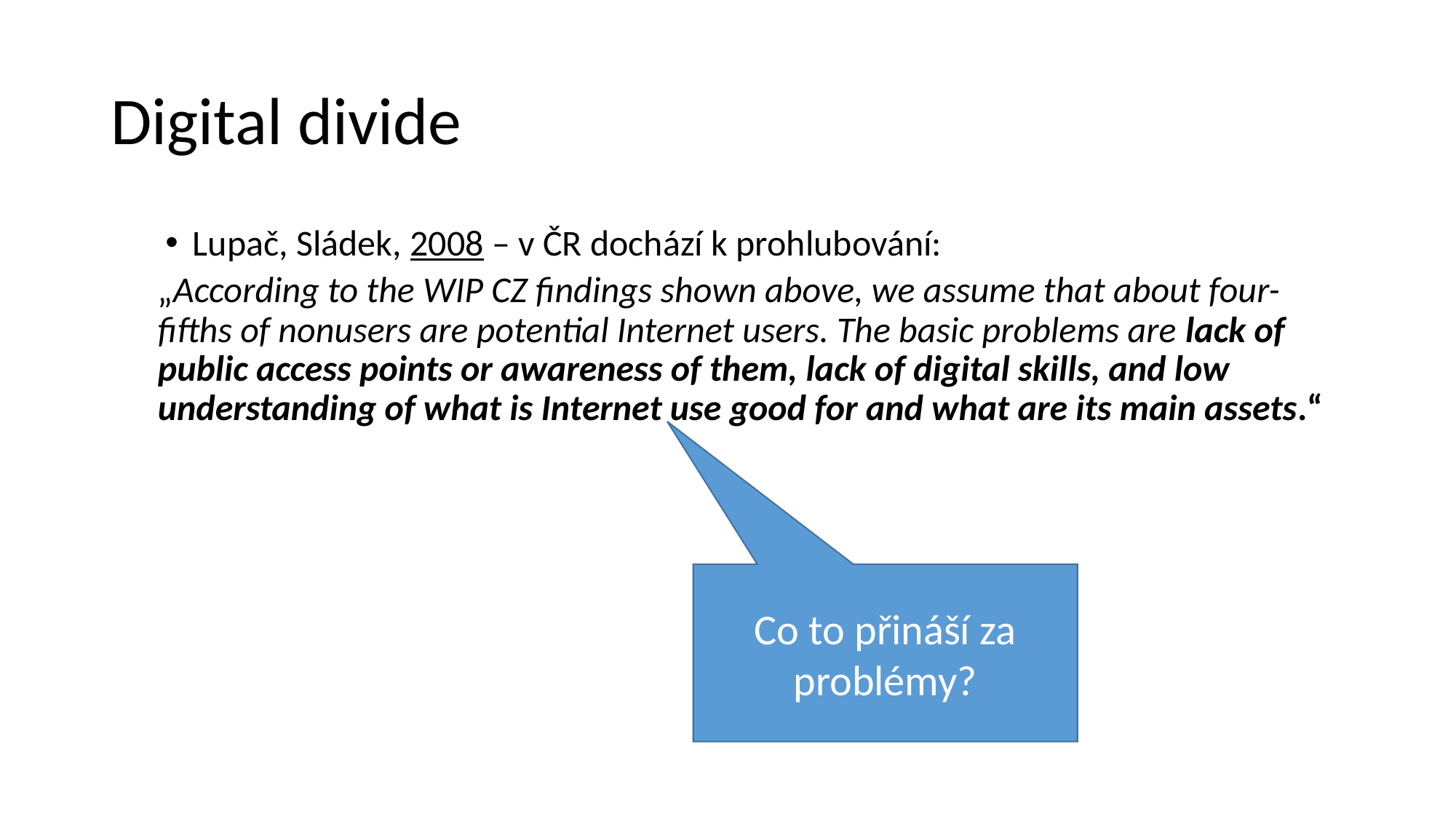

# Digital divide
Lupač, Sládek, 2008 – v ČR dochází k prohlubování:
„According to the WIP CZ findings shown above, we assume that about four-fifths of nonusers are potential Internet users. The basic problems are lack of public access points or awareness of them, lack of digital skills, and low understanding of what is Internet use good for and what are its main assets.“
„The sociodemographic distribution of physical access and its development shows that big parts of Czech society are seriously lagging behind the informationalization process; it counts especially for the older generation, people with low education, people from low-income households, and people having insufficient social contact with people who might be more likely connected.“

Co to přináší za problémy?